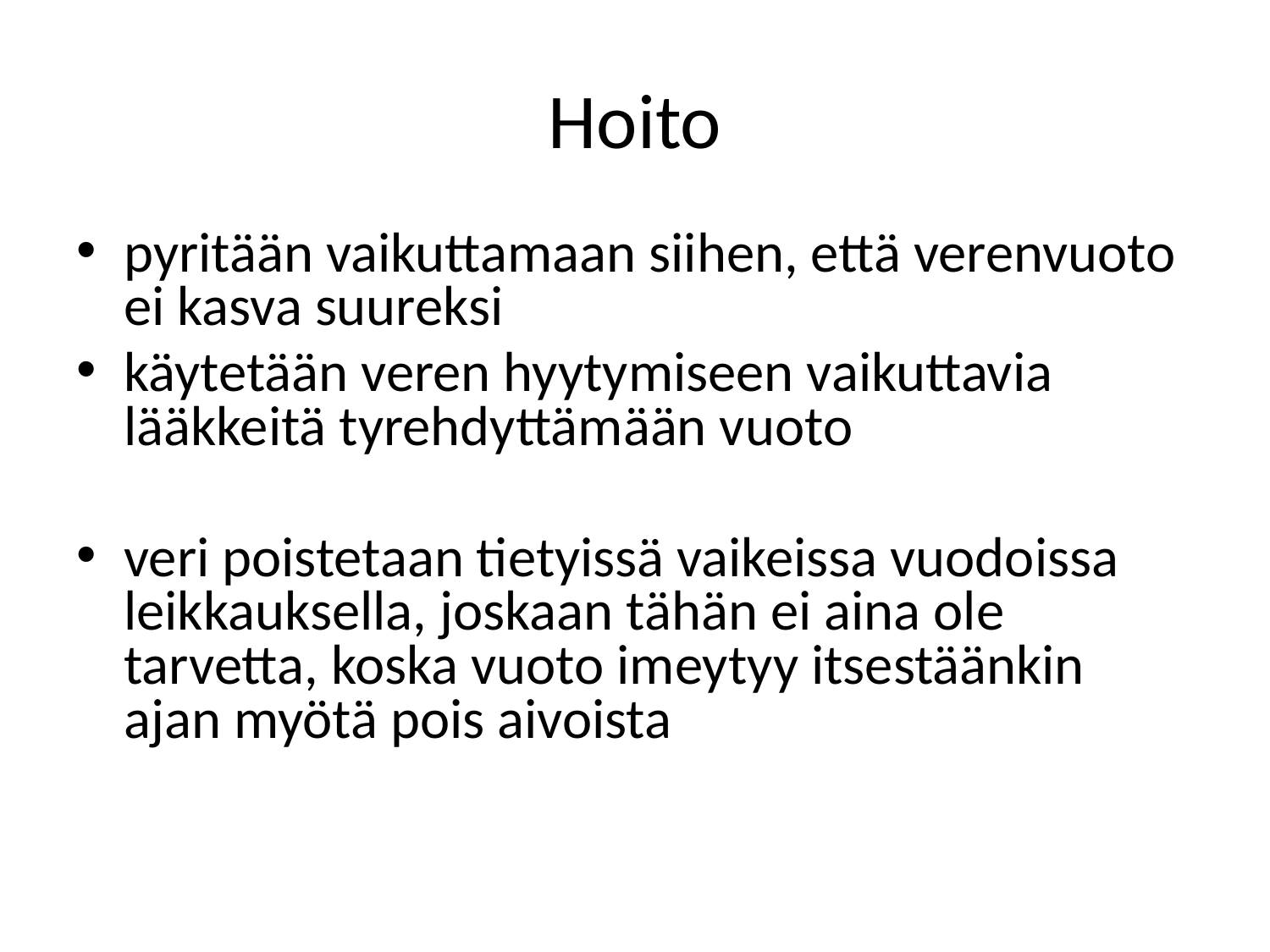

# Hoito
pyritään vaikuttamaan siihen, että verenvuoto ei kasva suureksi
käytetään veren hyytymiseen vaikuttavia lääkkeitä tyrehdyttämään vuoto

veri poistetaan tietyissä vaikeissa vuodoissa leikkauksella, joskaan tähän ei aina ole tarvetta, koska vuoto imeytyy itsestäänkin ajan myötä pois aivoista